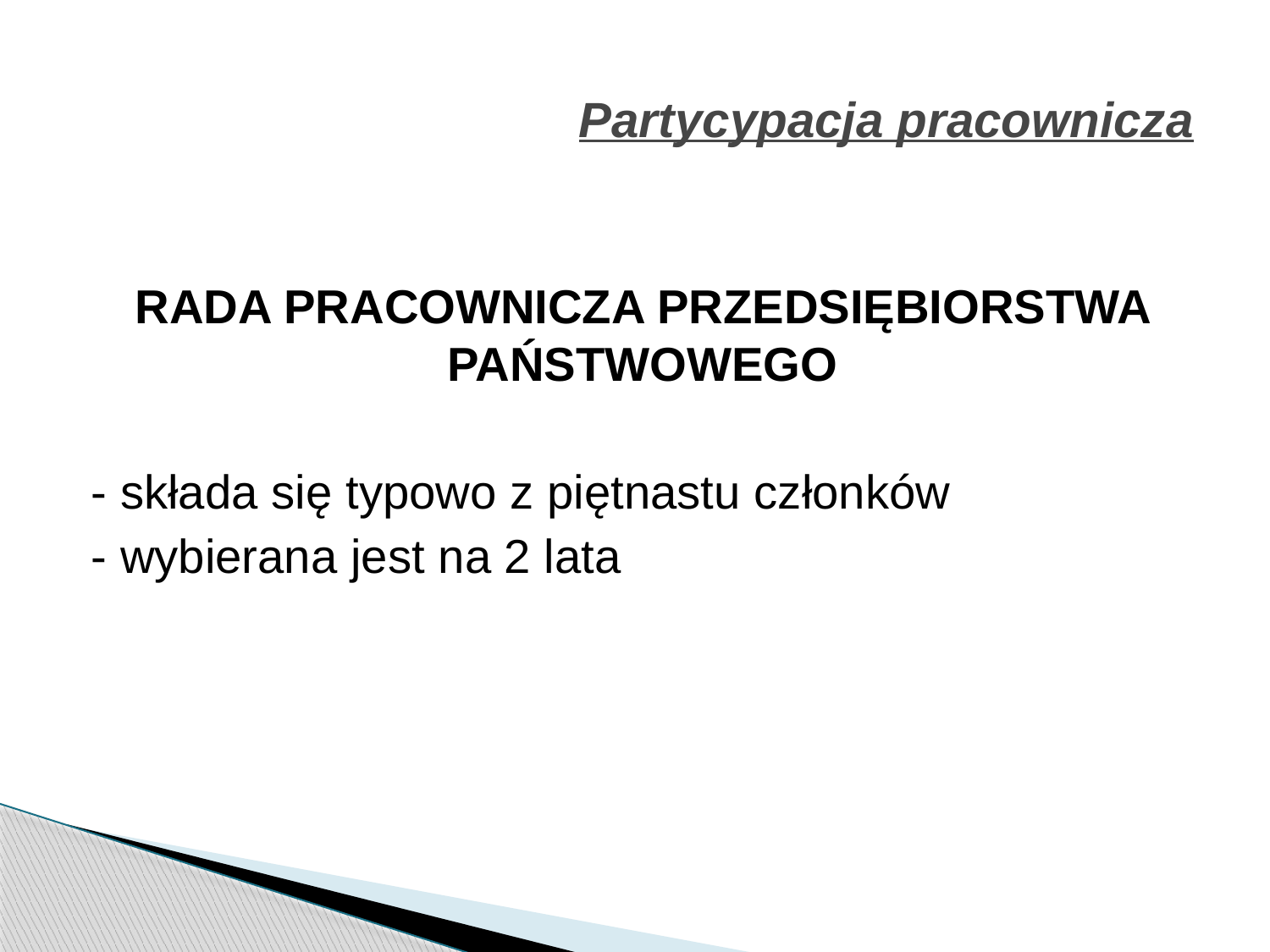

# Partycypacja pracownicza

RADA PRACOWNICZA PRZEDSIĘBIORSTWA PAŃSTWOWEGO

- składa się typowo z piętnastu członków
- wybierana jest na 2 lata